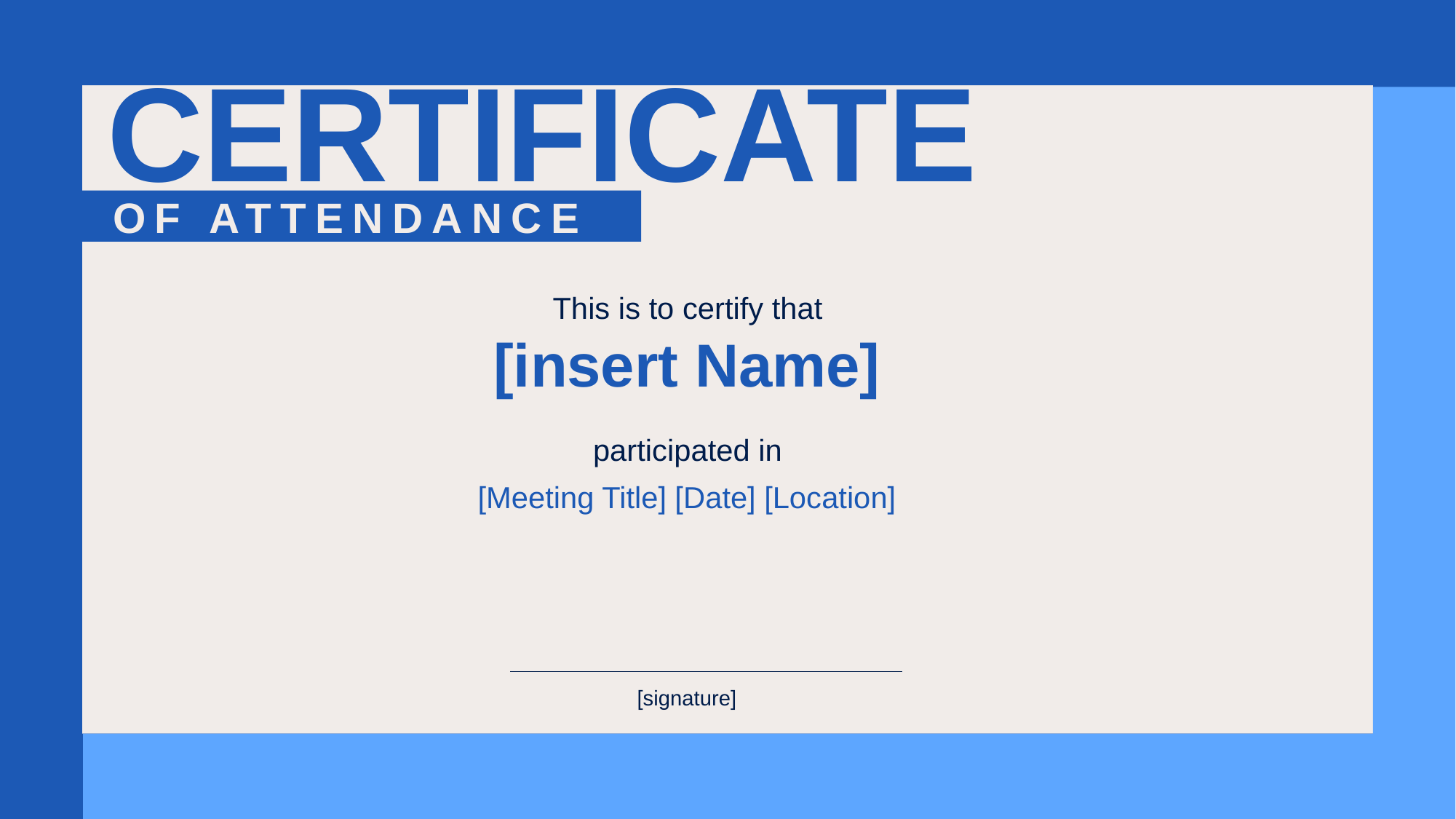

[insert Name]
[Meeting Title] [Date] [Location]
[signature]